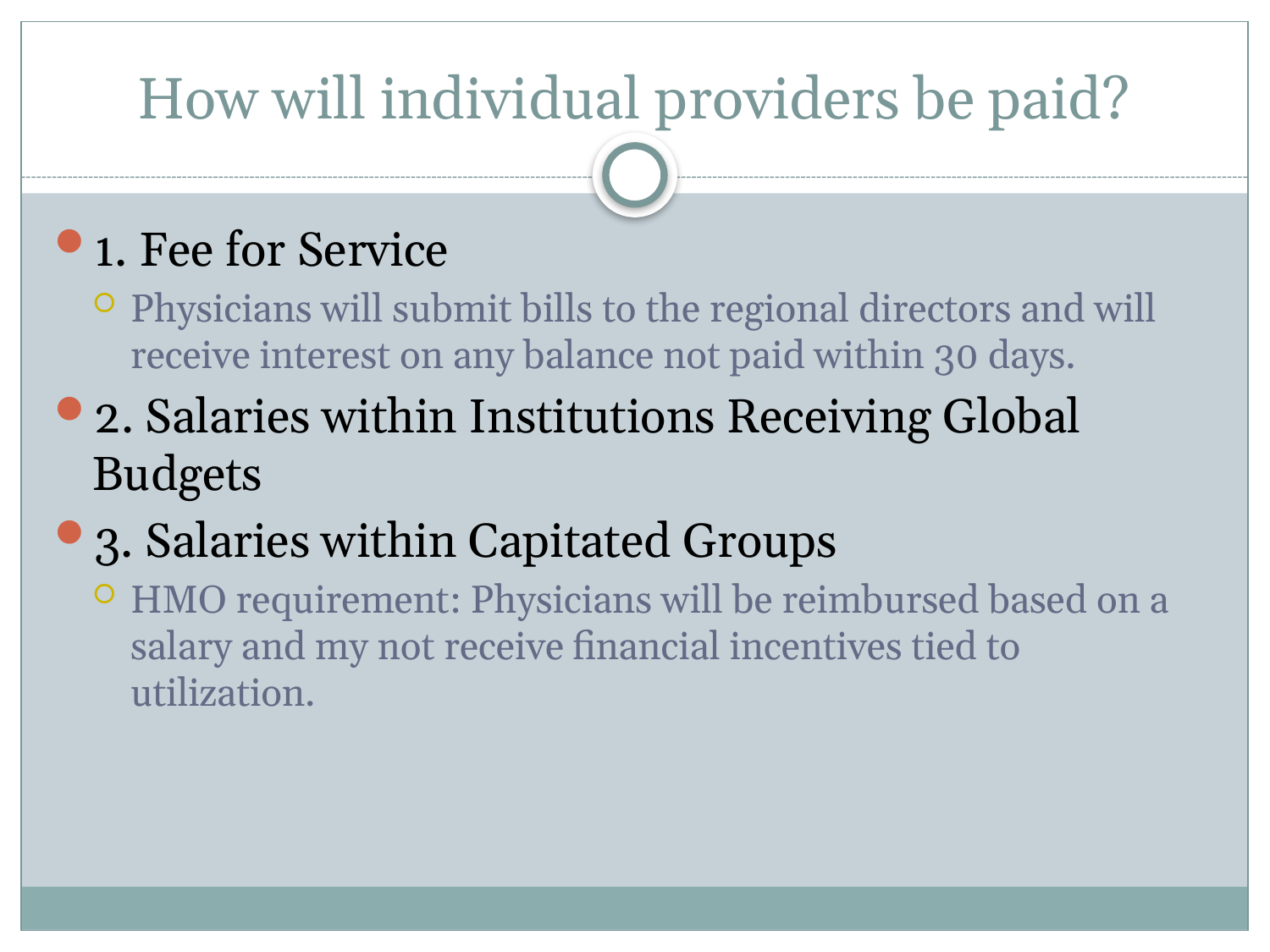

# How will individual providers be paid?
1. Fee for Service
Physicians will submit bills to the regional directors and will receive interest on any balance not paid within 30 days.
2. Salaries within Institutions Receiving Global Budgets
3. Salaries within Capitated Groups
HMO requirement: Physicians will be reimbursed based on a salary and my not receive financial incentives tied to utilization.